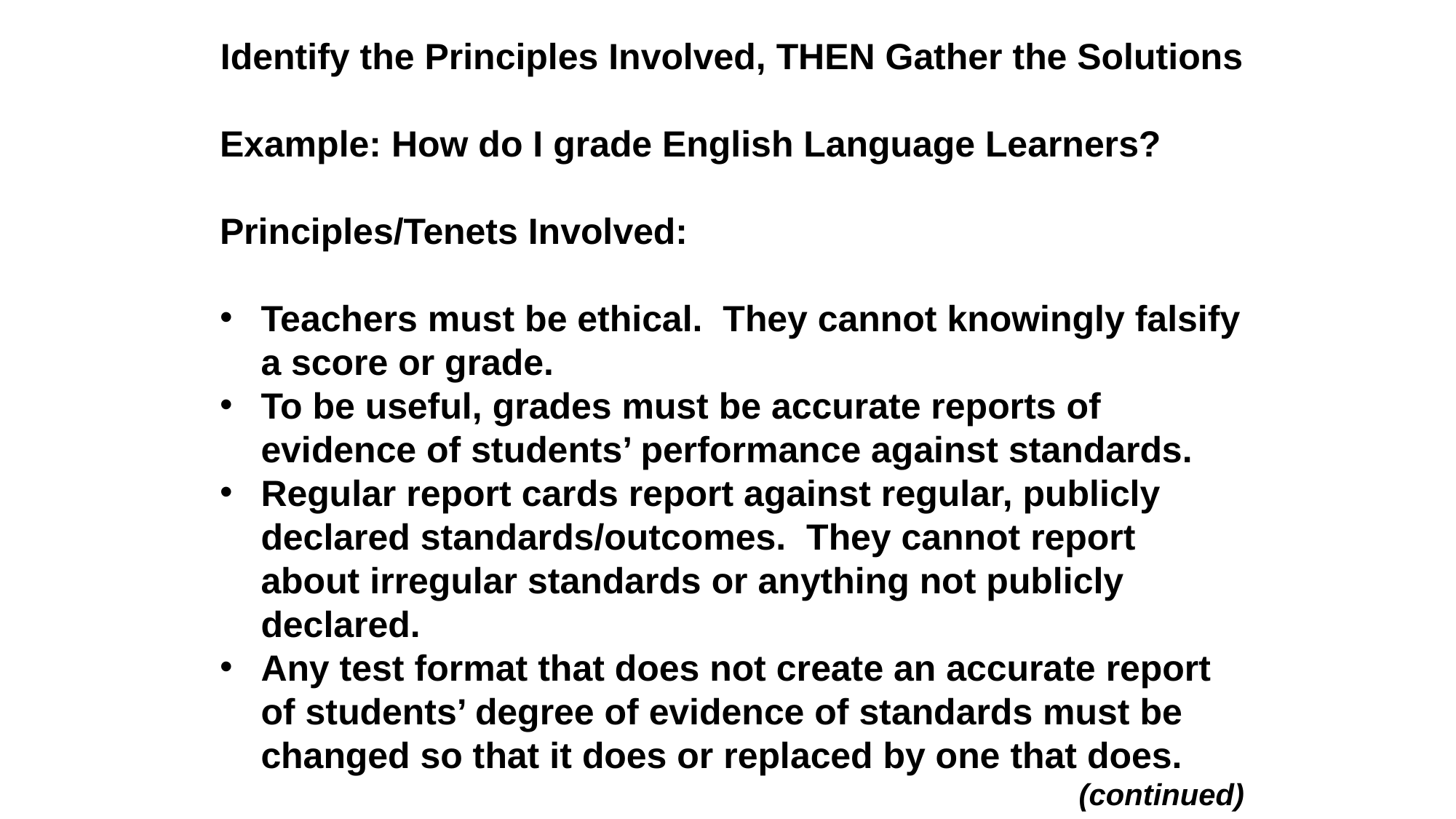

Identify the Principles Involved, THEN Gather the Solutions

Example: How do I grade English Language Learners?

Principles/Tenets Involved:

Teachers must be ethical.  They cannot knowingly falsify a score or grade.
To be useful, grades must be accurate reports of evidence of students’ performance against standards.
Regular report cards report against regular, publicly declared standards/outcomes.  They cannot report about irregular standards or anything not publicly declared.
Any test format that does not create an accurate report of students’ degree of evidence of standards must be changed so that it does or replaced by one that does.
(continued)